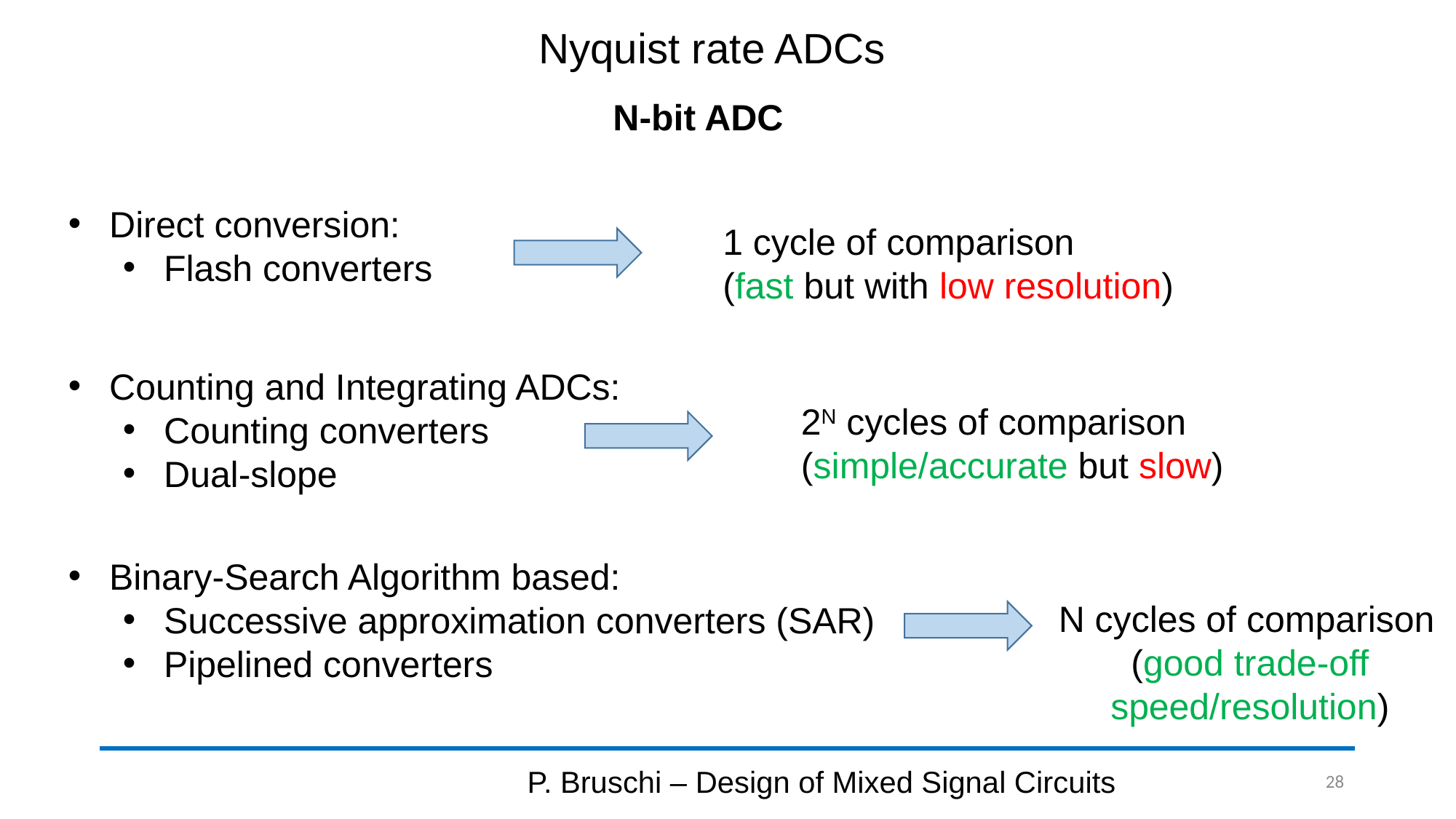

# Nyquist rate ADCs
N-bit ADC
Direct conversion:
Flash converters
1 cycle of comparison
(fast but with low resolution)

Counting and Integrating ADCs:
Counting converters
Dual-slope
2N cycles of comparison
(simple/accurate but slow)

Binary-Search Algorithm based:
Successive approximation converters (SAR)
Pipelined converters
N cycles of comparison
(good trade-off speed/resolution)

P. Bruschi – Design of Mixed Signal Circuits
28